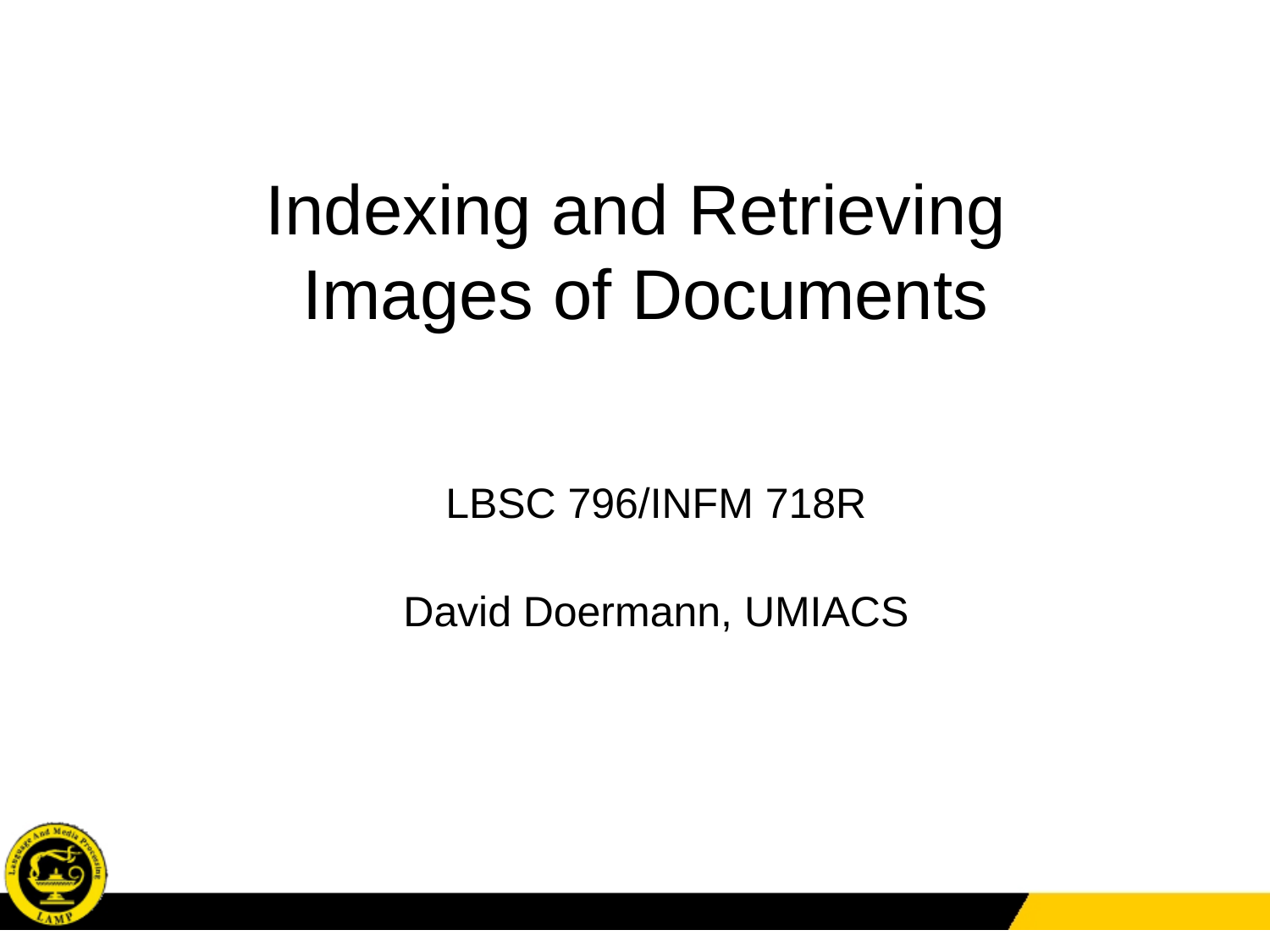

# Indexing and Retrieving Images of Documents
LBSC 796/INFM 718R

David Doermann, UMIACS